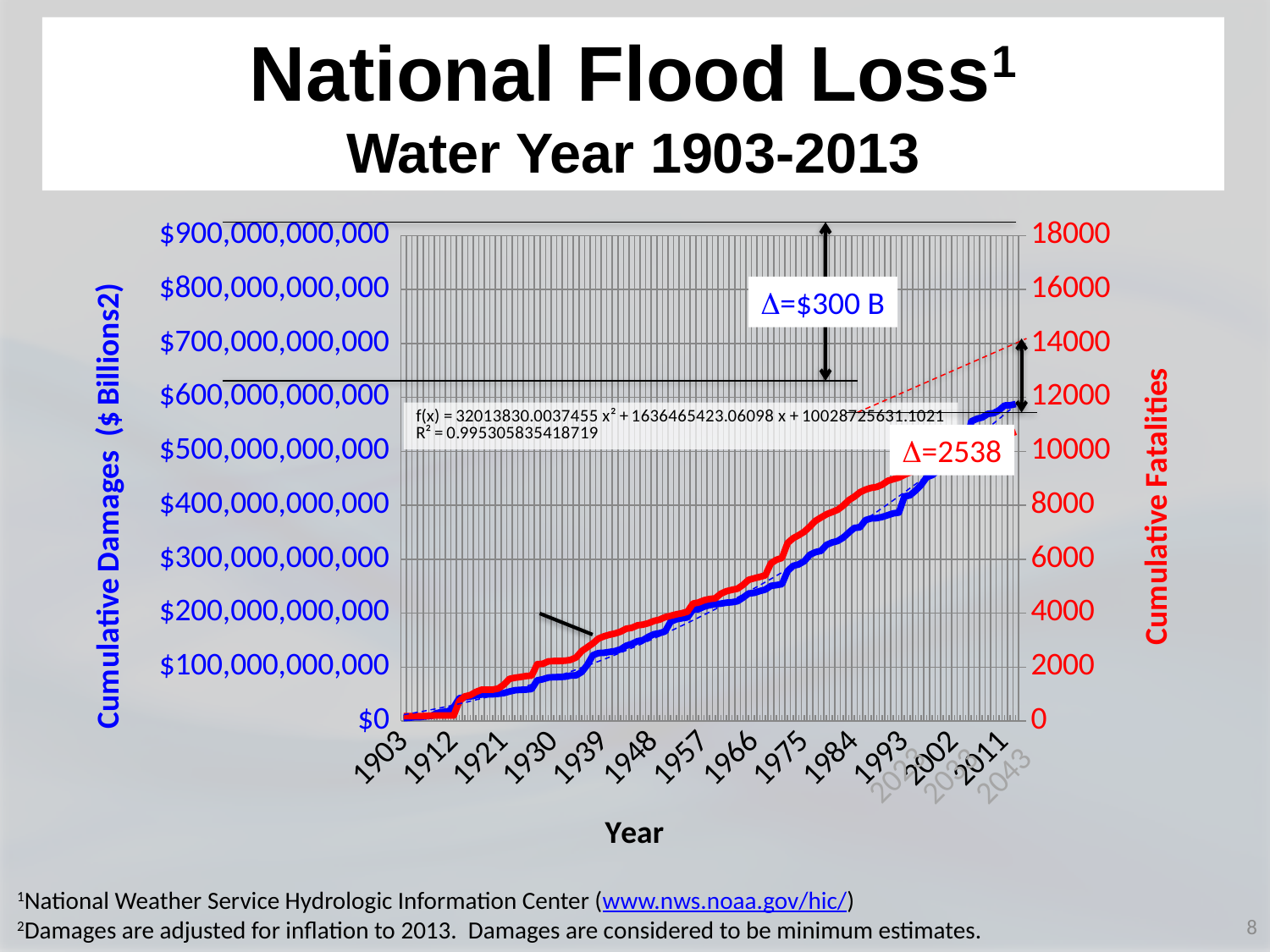

National Flood Loss1
Water Year 1903-2013

[unsupported chart]

Δ=$300 B
Δ=2538
2023
2033
2043
1National Weather Service Hydrologic Information Center (www.nws.noaa.gov/hic/)
2Damages are adjusted for inflation to 2013.  Damages are considered to be minimum estimates.
8